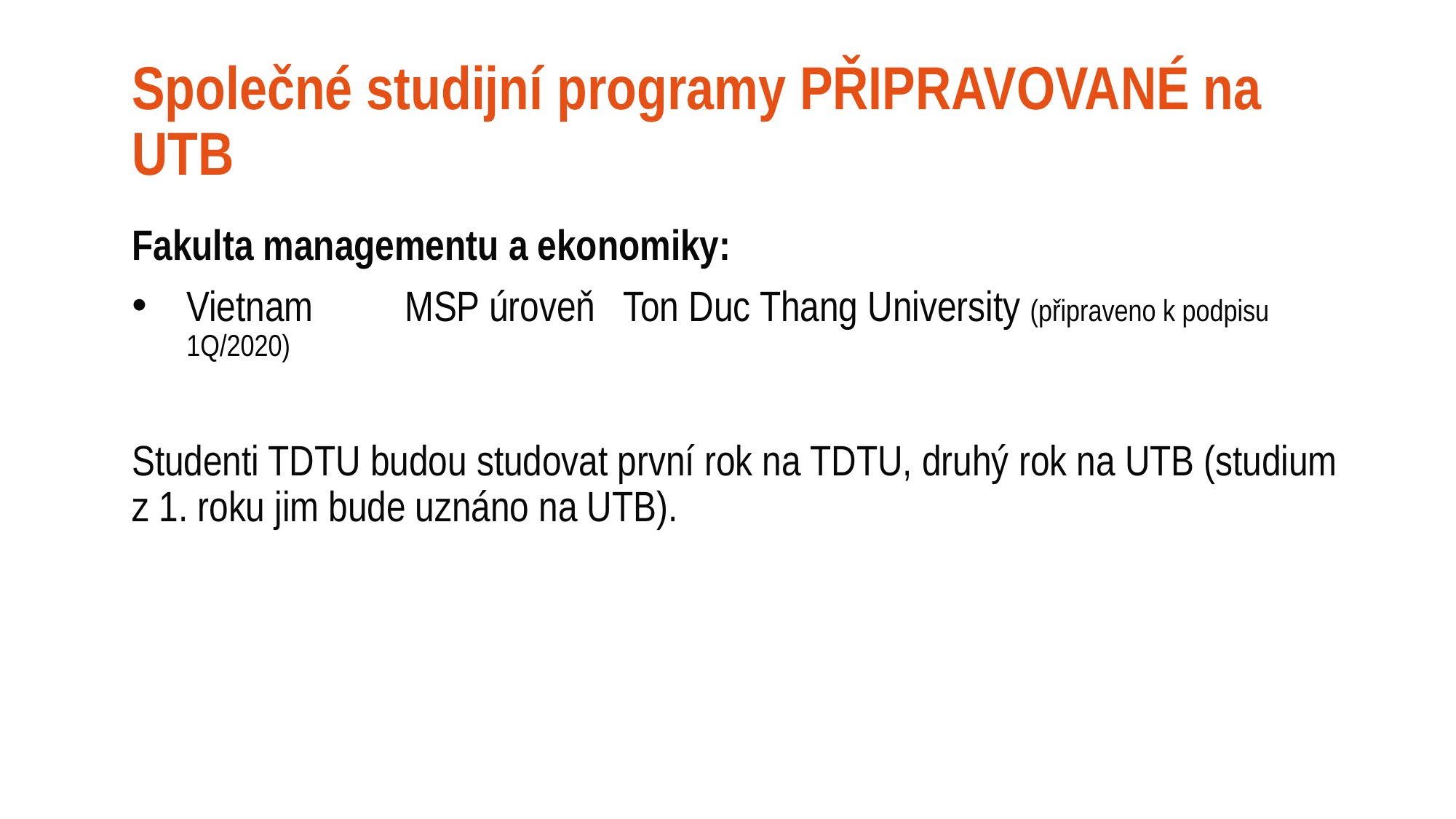

# Společné studijní programy PŘIPRAVOVANÉ na UTB
Fakulta managementu a ekonomiky:
Vietnam	MSP úroveň	Ton Duc Thang University (připraveno k podpisu 1Q/2020)

Studenti TDTU budou studovat první rok na TDTU, druhý rok na UTB (studium z 1. roku jim bude uznáno na UTB).